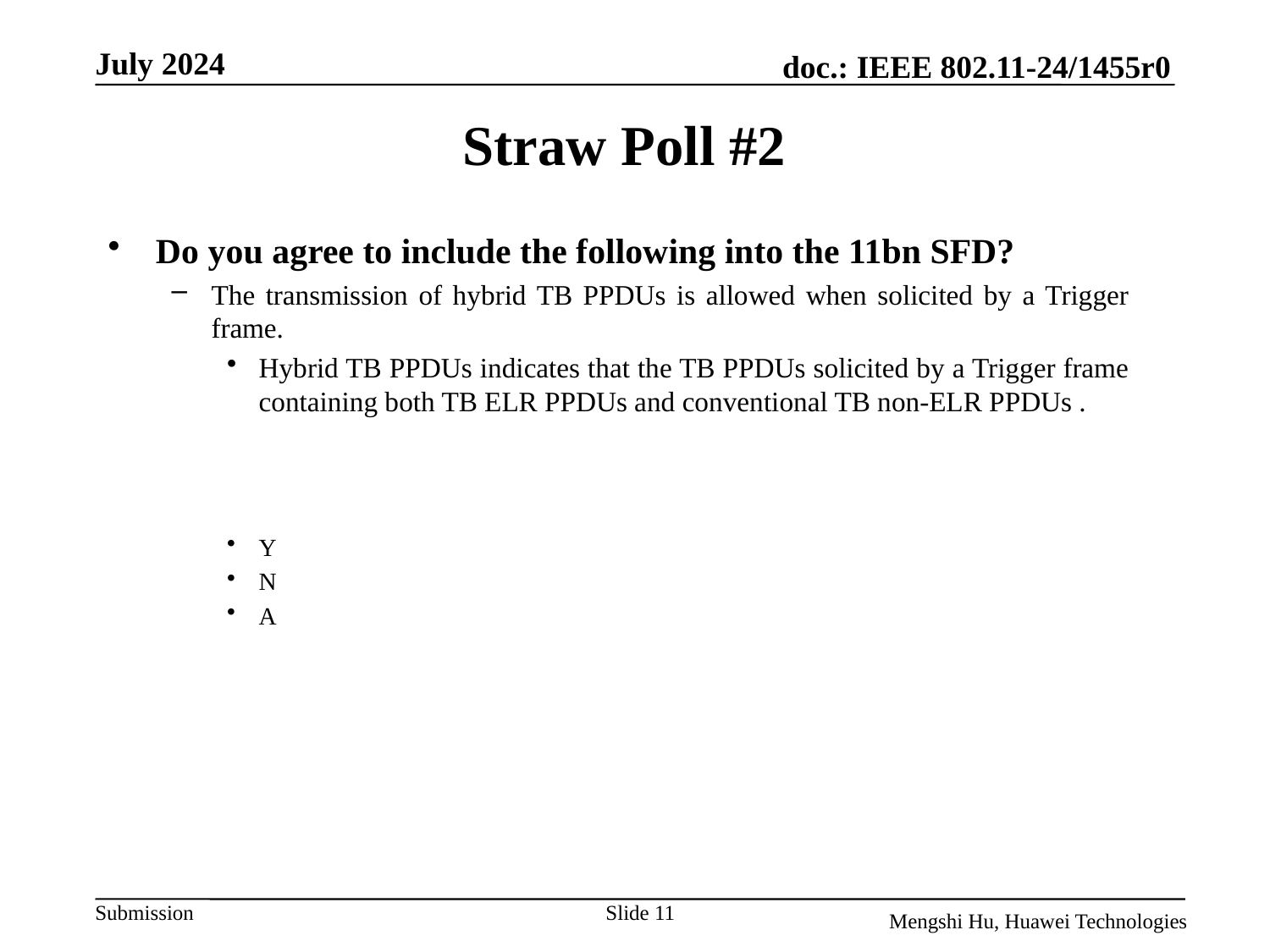

Straw Poll #2
Do you agree to include the following into the 11bn SFD?
The transmission of hybrid TB PPDUs is allowed when solicited by a Trigger frame.
Hybrid TB PPDUs indicates that the TB PPDUs solicited by a Trigger frame containing both TB ELR PPDUs and conventional TB non-ELR PPDUs .

Y
N
A
Slide 11